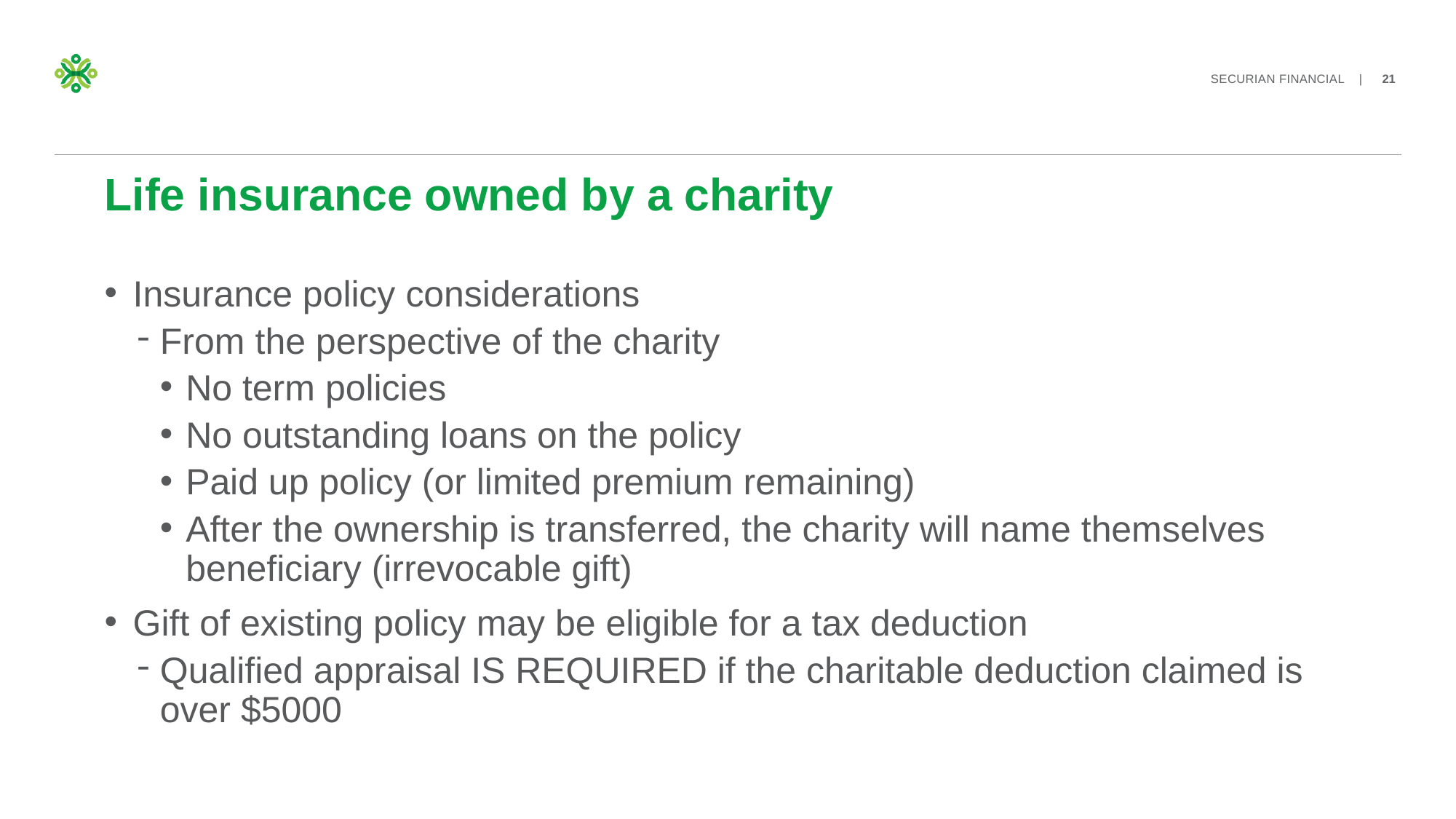

# Life insurance owned by a charity
Insurance policy considerations
From the perspective of the charity
No term policies
No outstanding loans on the policy
Paid up policy (or limited premium remaining)
After the ownership is transferred, the charity will name themselves beneficiary (irrevocable gift)
Gift of existing policy may be eligible for a tax deduction
Qualified appraisal IS REQUIRED if the charitable deduction claimed is over $5000